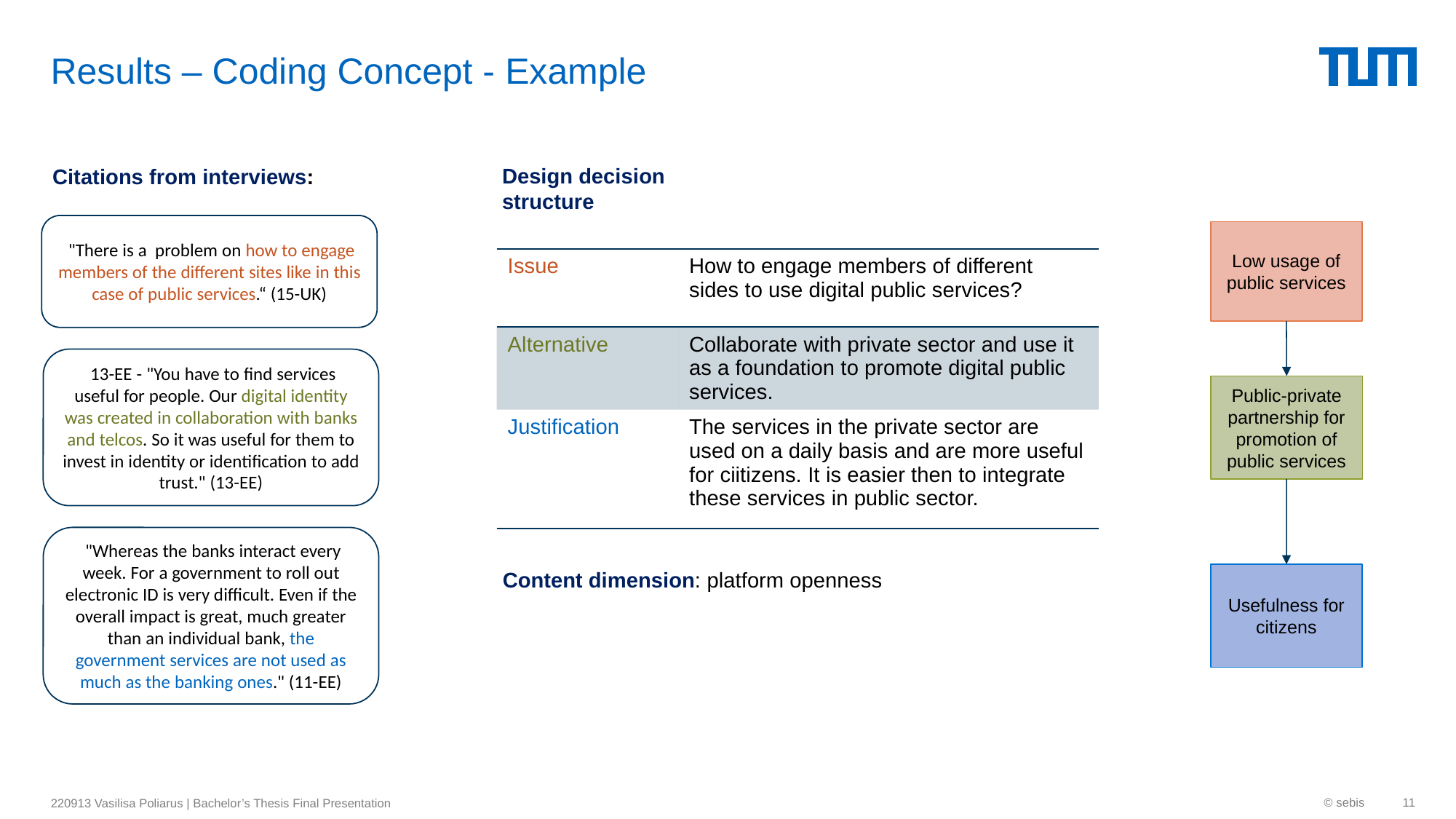

# Results – Coding Concept - Example
Design decision structure
Citations from interviews:
 "There is a  problem on how to engage members of the different sites like in this case of public services.“ (15-UK)
Low usage of public services
| Issue | How to engage members of different sides to use digital public services? |
| --- | --- |
| Alternative | Collaborate with private sector and use it as a foundation to promote digital public services. |
| Justification | The services in the private sector are used on a daily basis and are more useful for ciitizens. It is easier then to integrate these services in public sector. |
 13-EE - "You have to find services useful for people. Our digital identity was created in collaboration with banks and telcos. So it was useful for them to invest in identity or identification to add trust." (13-EE)
Public-private partnership for promotion of public services
 "Whereas the banks interact every week. For a government to roll out electronic ID is very difficult. Even if the overall impact is great, much greater than an individual bank, the government services are not used as much as the banking ones." (11-EE)
Content dimension: platform openness
Usefulness for citizens
© sebis
11
220913 Vasilisa Poliarus | Bachelor’s Thesis Final Presentation